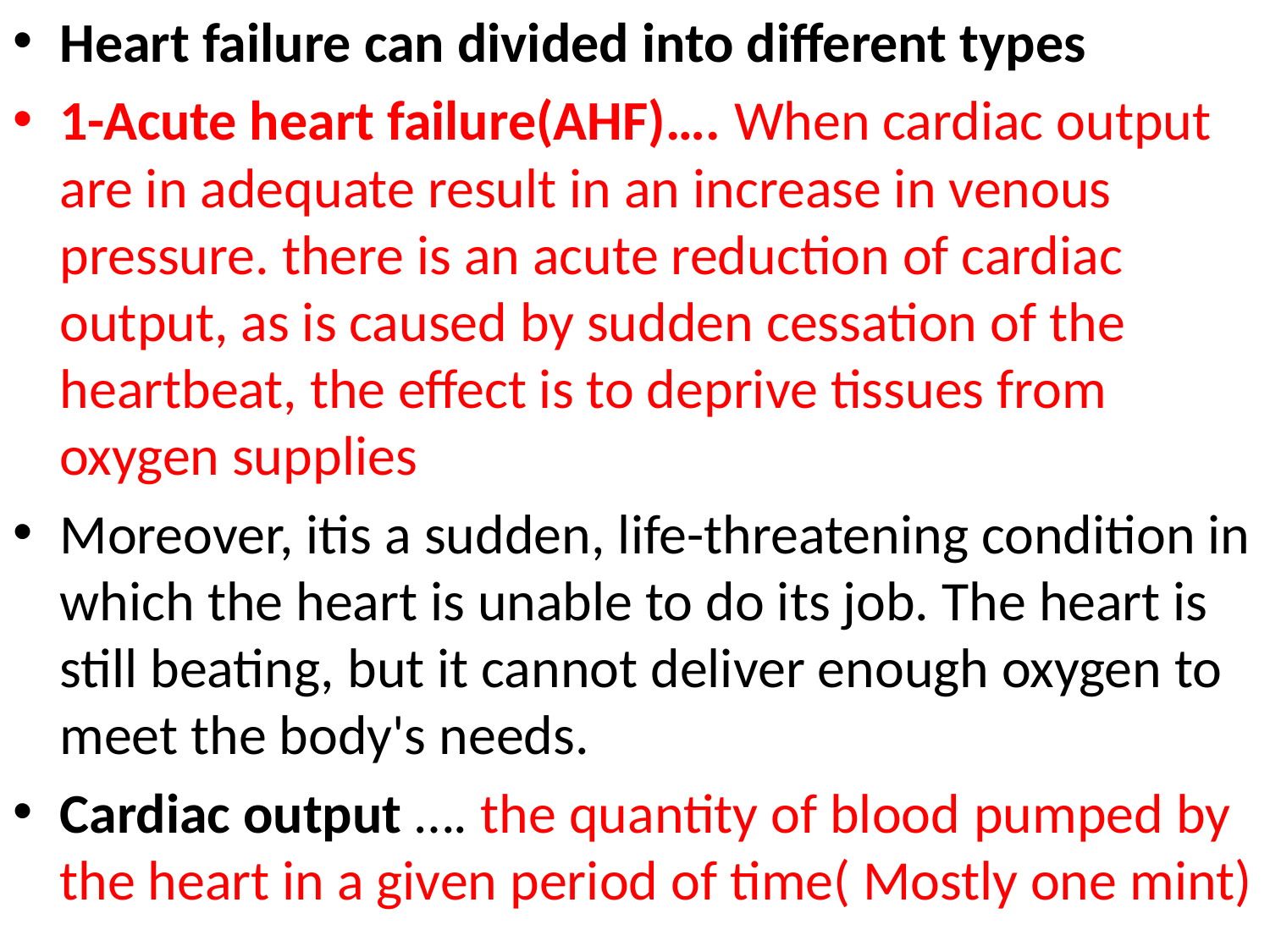

Heart failure can divided into different types
1-Acute heart failure(AHF)…. When cardiac output are in adequate result in an increase in venous pressure. there is an acute reduction of cardiac output, as is caused by sudden cessation of the heartbeat, the effect is to deprive tissues from oxygen supplies
Moreover, itis a sudden, life-threatening condition in which the heart is unable to do its job. The heart is still beating, but it cannot deliver enough oxygen to meet the body's needs.
Cardiac output …. the quantity of blood pumped by the heart in a given period of time( Mostly one mint)